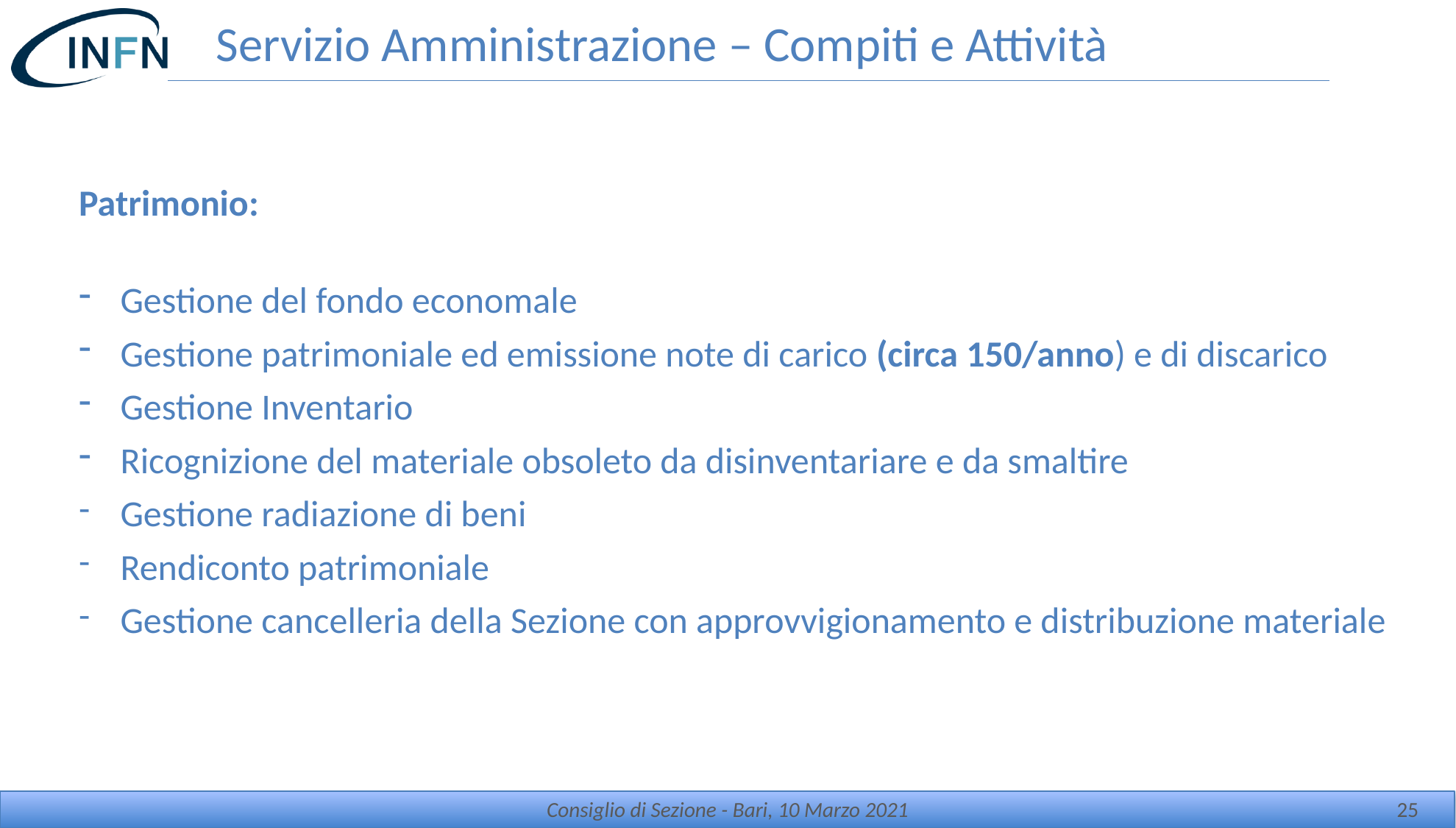

# Servizio Amministrazione – Compiti e Attività
Patrimonio:

Gestione del fondo economale
Gestione patrimoniale ed emissione note di carico (circa 150/anno) e di discarico
Gestione Inventario
Ricognizione del materiale obsoleto da disinventariare e da smaltire
Gestione radiazione di beni
Rendiconto patrimoniale
Gestione cancelleria della Sezione con approvvigionamento e distribuzione materiale
Consiglio di Sezione - Bari, 10 Marzo 2021
25